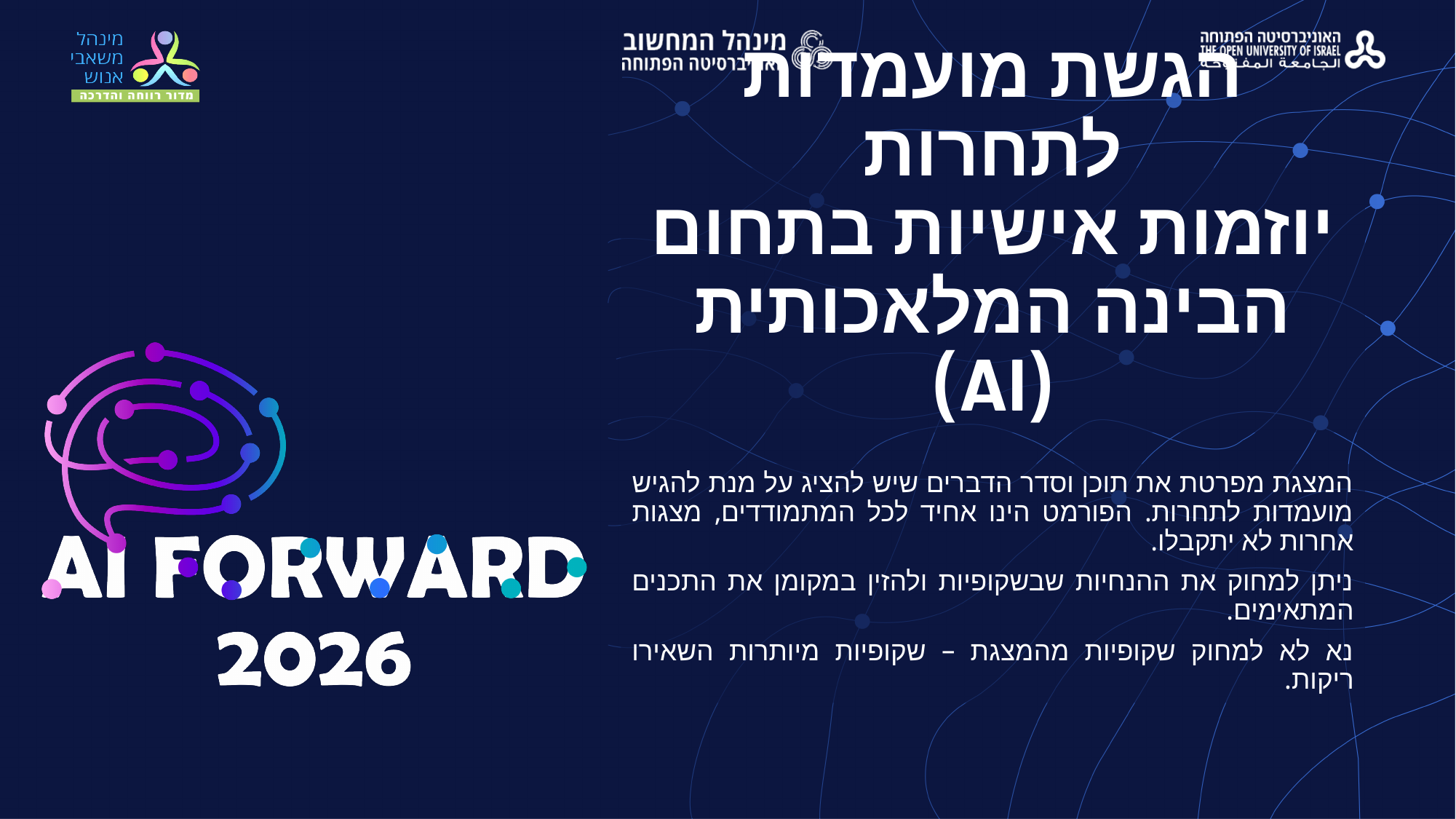

# הגשת מועמדות לתחרות יוזמות אישיות בתחום הבינה המלאכותית (AI)
המצגת מפרטת את תוכן וסדר הדברים שיש להציג על מנת להגיש מועמדות לתחרות. הפורמט הינו אחיד לכל המתמודדים, מצגות אחרות לא יתקבלו.
ניתן למחוק את ההנחיות שבשקופיות ולהזין במקומן את התכנים המתאימים.
נא לא למחוק שקופיות מהמצגת – שקופיות מיותרות השאירו ריקות.